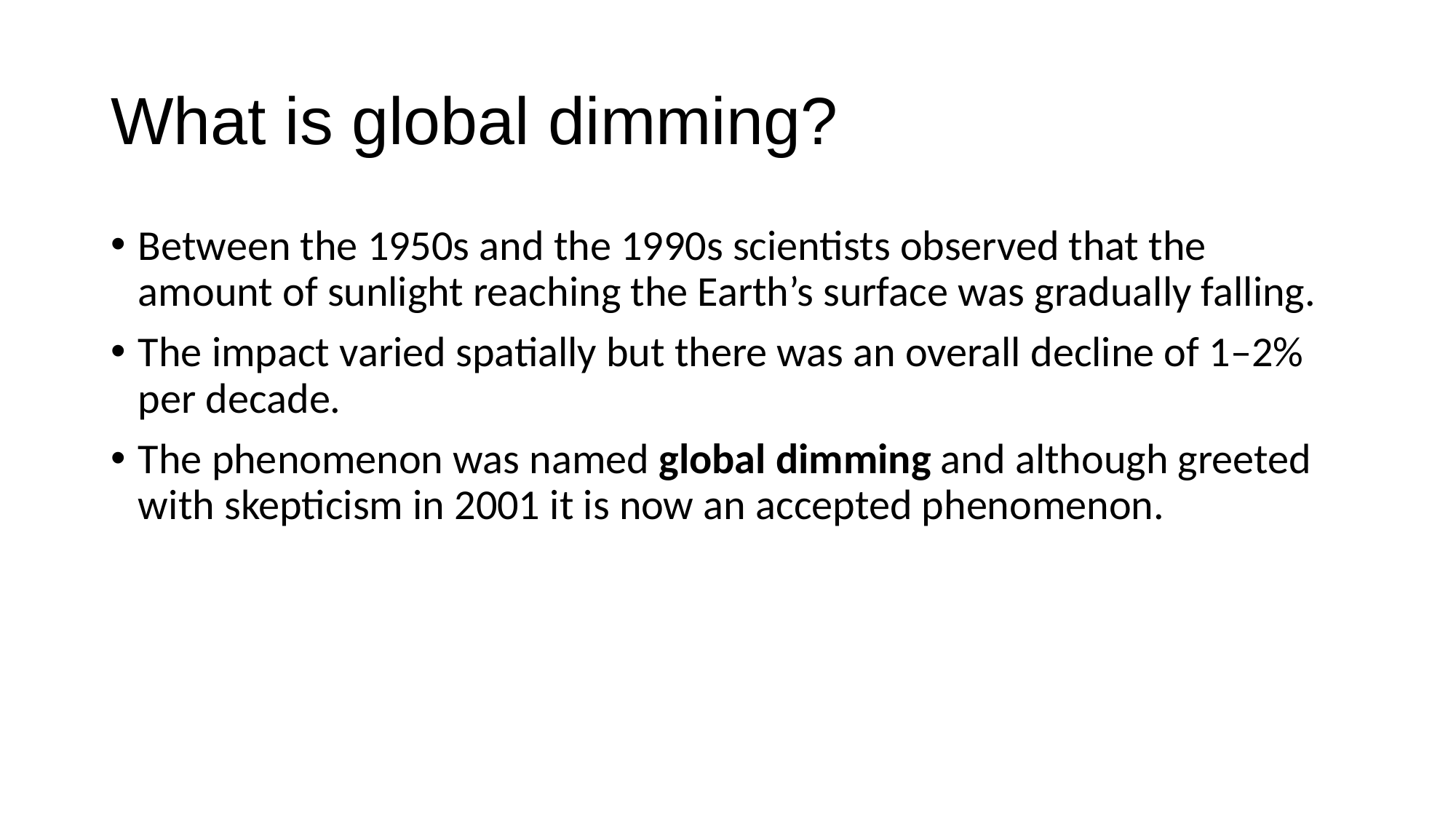

# What is global dimming?
Between the 1950s and the 1990s scientists observed that the amount of sunlight reaching the Earth’s surface was gradually falling.
The impact varied spatially but there was an overall decline of 1–2% per decade.
The phenomenon was named global dimming and although greeted with skepticism in 2001 it is now an accepted phenomenon.